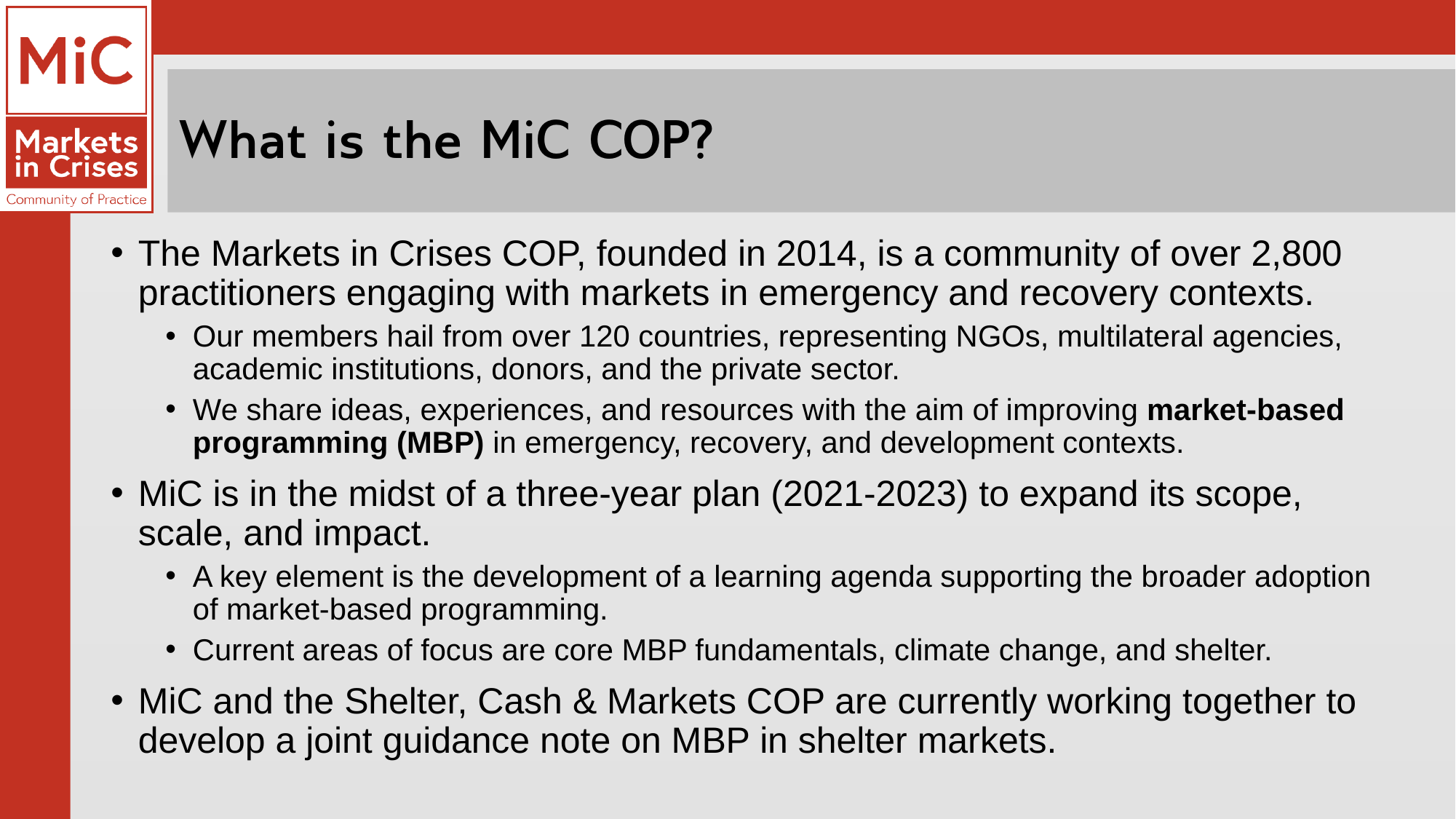

# What is the MiC COP?
The Markets in Crises COP, founded in 2014, is a community of over 2,800 practitioners engaging with markets in emergency and recovery contexts.
Our members hail from over 120 countries, representing NGOs, multilateral agencies, academic institutions, donors, and the private sector.
We share ideas, experiences, and resources with the aim of improving market-based programming (MBP) in emergency, recovery, and development contexts.
MiC is in the midst of a three-year plan (2021-2023) to expand its scope, scale, and impact.
A key element is the development of a learning agenda supporting the broader adoption of market-based programming.
Current areas of focus are core MBP fundamentals, climate change, and shelter.
MiC and the Shelter, Cash & Markets COP are currently working together to develop a joint guidance note on MBP in shelter markets.